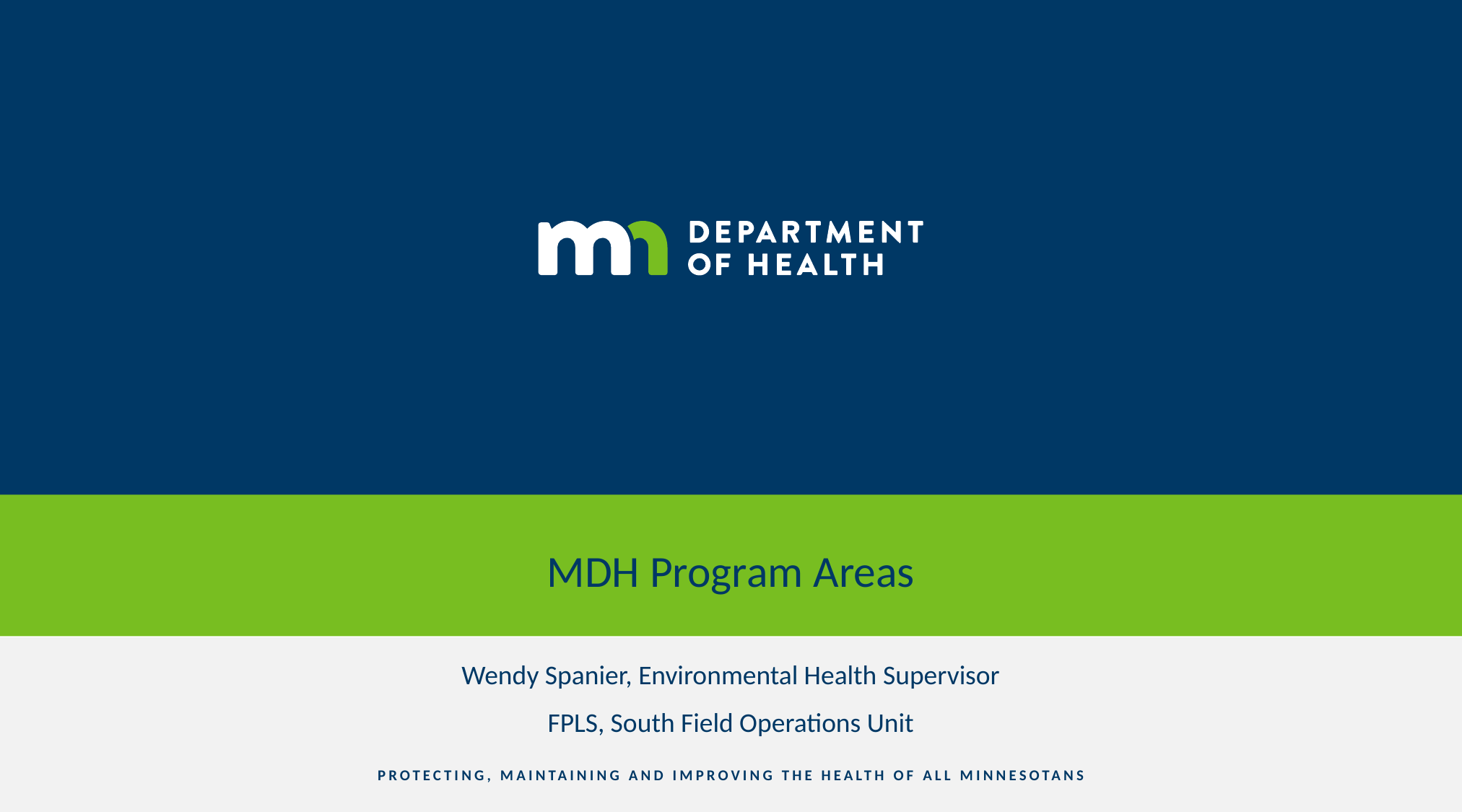

# MDH Program Areas
Wendy Spanier, Environmental Health Supervisor
FPLS, South Field Operations Unit
PROTECTING, MAINTAINING AND IMPROVING THE HEALTH OF ALL MINNESOTANS